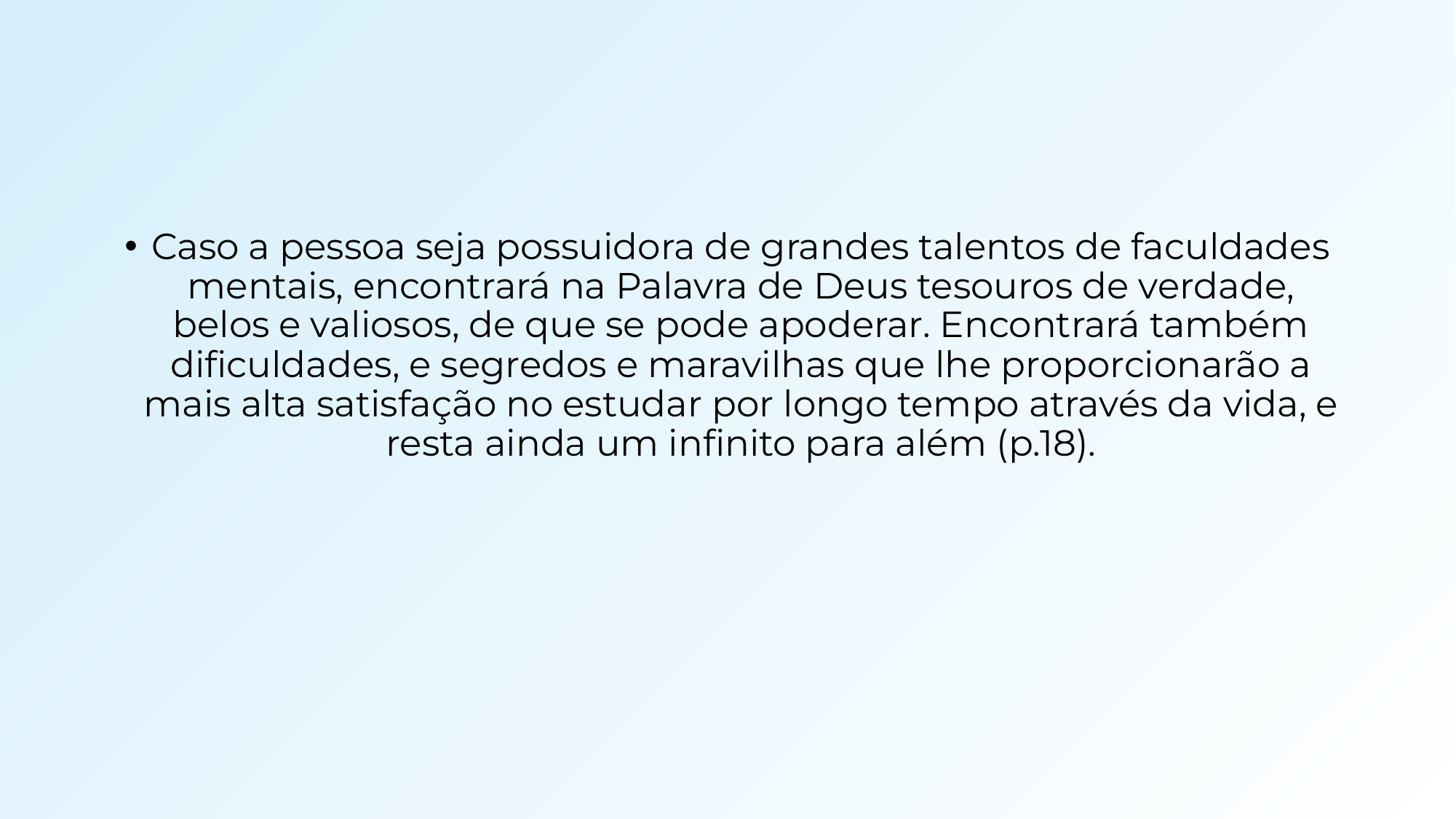

Caso a pessoa seja possuidora de grandes talentos de faculdades mentais, encontrará na Palavra de Deus tesouros de verdade, belos e valiosos, de que se pode apoderar. Encontrará também dificuldades, e segredos e maravilhas que lhe proporcionarão a mais alta satisfação no estudar por longo tempo através da vida, e resta ainda um infinito para além (p.18).